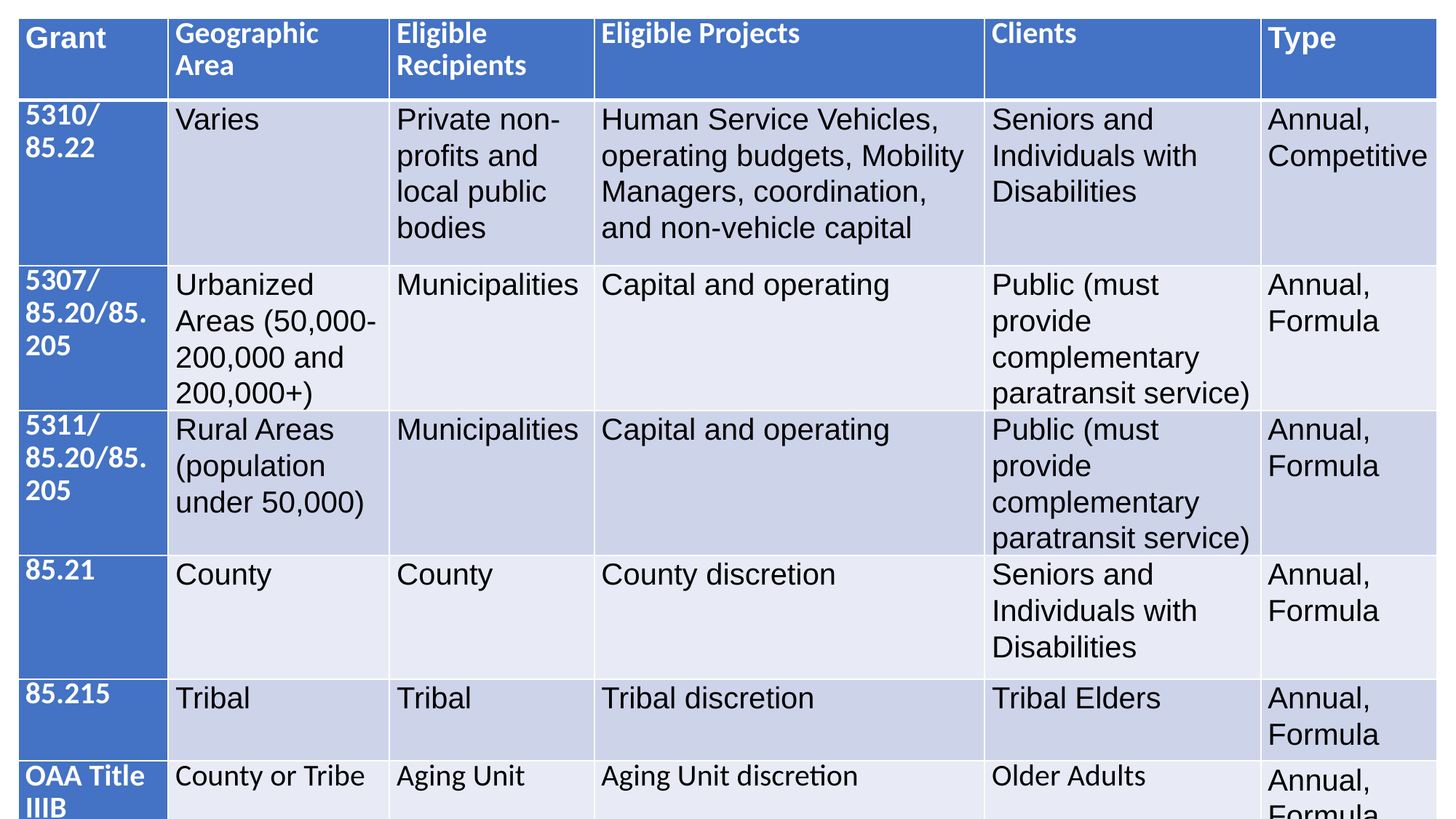

| Grant | Geographic Area | Eligible Recipients | Eligible Projects | Clients | Type |
| --- | --- | --- | --- | --- | --- |
| 5310/ 85.22 | Varies | Private non-profits and local public bodies | Human Service Vehicles, operating budgets, Mobility Managers, coordination, and non-vehicle capital | Seniors and Individuals with Disabilities | Annual, Competitive |
| 5307/ 85.20/85.205 | Urbanized Areas (50,000-200,000 and 200,000+) | Municipalities | Capital and operating | Public (must provide complementary paratransit service) | Annual, Formula |
| 5311/ 85.20/85.205 | Rural Areas (population under 50,000) | Municipalities | Capital and operating | Public (must provide complementary paratransit service) | Annual, Formula |
| 85.21 | County | County | County discretion | Seniors and Individuals with Disabilities | Annual, Formula |
| 85.215 | Tribal | Tribal | Tribal discretion | Tribal Elders | Annual, Formula |
| OAA Title IIIB | County or Tribe | Aging Unit | Aging Unit discretion | Older Adults | Annual, Formula |